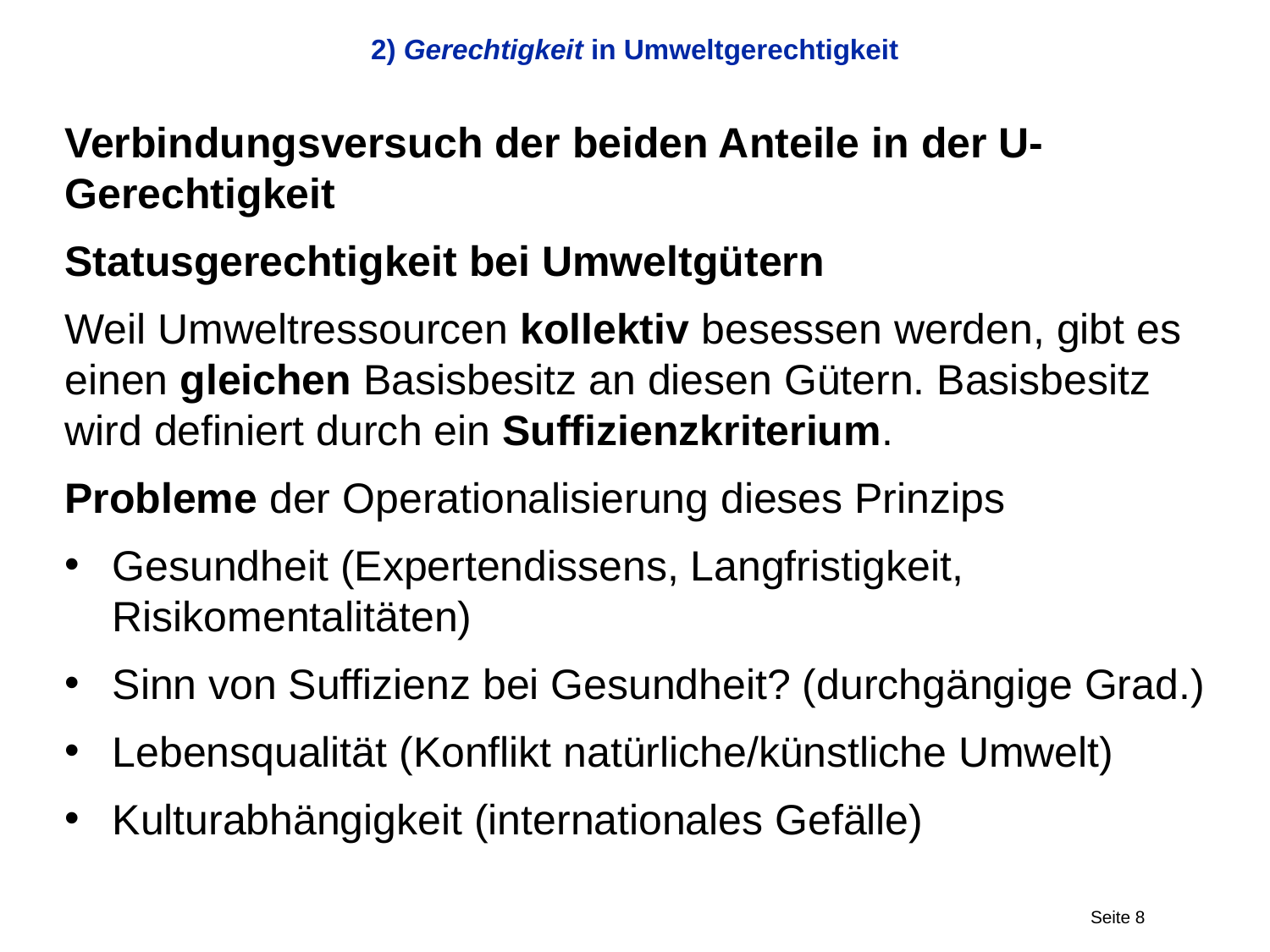

# 2) Gerechtigkeit in Umweltgerechtigkeit
Verbindungsversuch der beiden Anteile in der U-Gerechtigkeit
Statusgerechtigkeit bei Umweltgütern
Weil Umweltressourcen kollektiv besessen werden, gibt es einen gleichen Basisbesitz an diesen Gütern. Basisbesitz wird definiert durch ein Suffizienzkriterium.
Probleme der Operationalisierung dieses Prinzips
Gesundheit (Expertendissens, Langfristigkeit, Risikomentalitäten)
Sinn von Suffizienz bei Gesundheit? (durchgängige Grad.)
Lebensqualität (Konflikt natürliche/künstliche Umwelt)
Kulturabhängigkeit (internationales Gefälle)
Seite 8